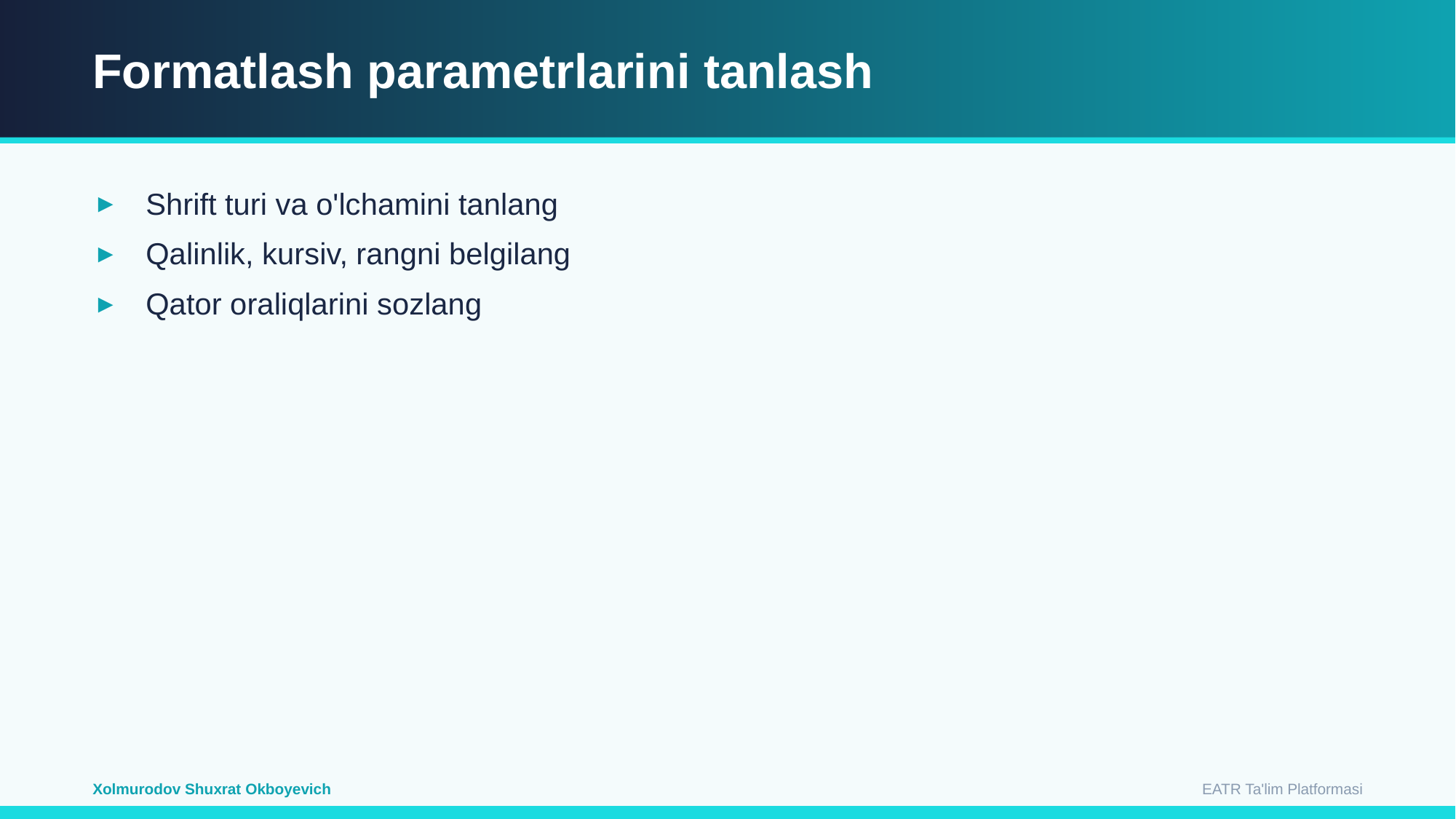

Formatlash parametrlarini tanlash

Shrift turi va o'lchamini tanlang
Qalinlik, kursiv, rangni belgilang
Qator oraliqlarini sozlang
EATR Ta'lim Platformasi
Xolmurodov Shuxrat Okboyevich